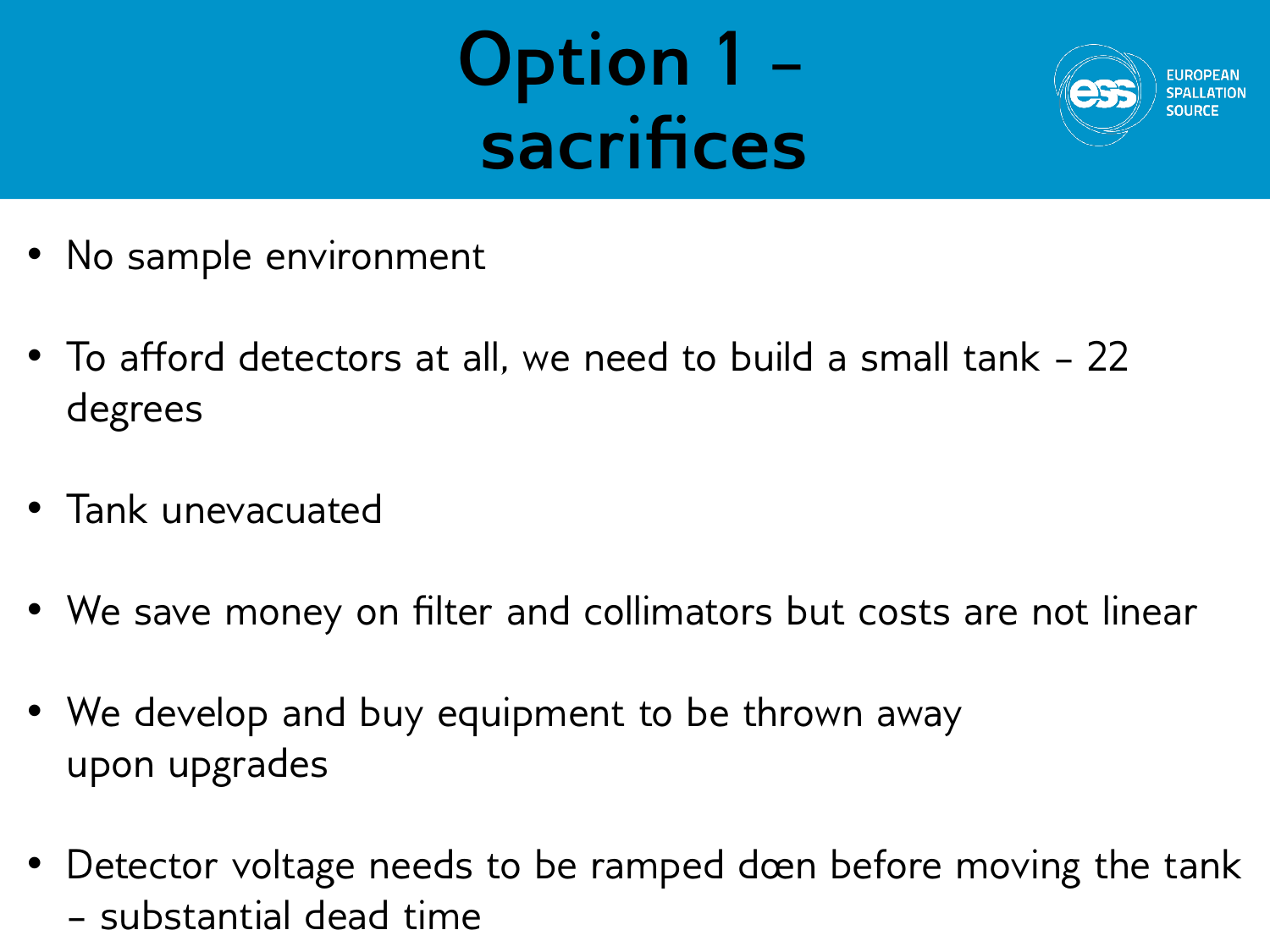

# Option 1 – sacrifices
No sample environment
To afford detectors at all, we need to build a small tank – 22 degrees
Tank unevacuated
We save money on filter and collimators but costs are not linear

We develop and buy equipment to be thrown away
upon upgrades

Detector voltage needs to be ramped doen before moving the tank – substantial dead time